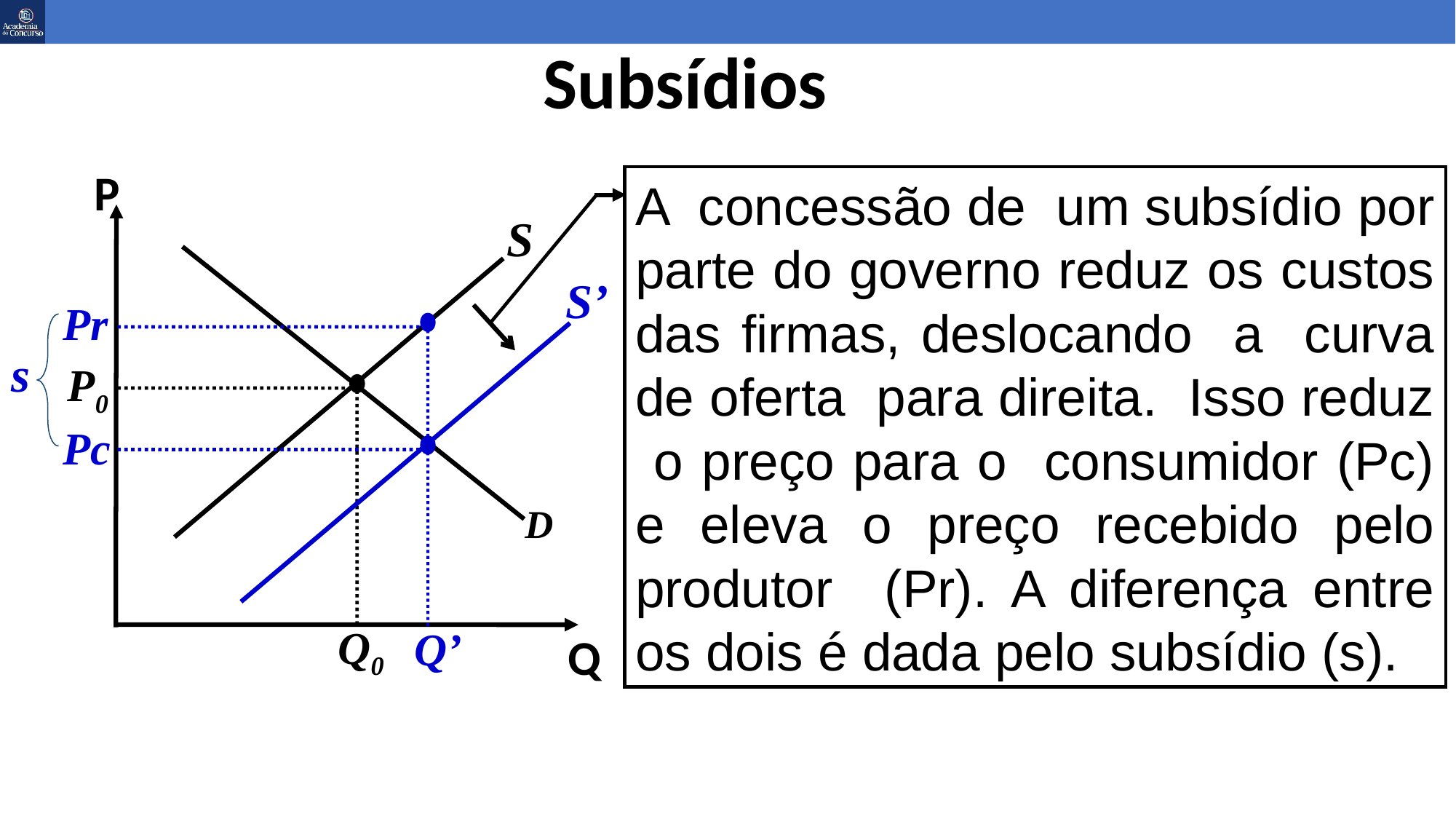

Subsídios
P
A  concessão de  um subsídio por parte do governo reduz os custos das firmas, deslocando  a  curva de oferta  para direita.  Isso reduz  o preço para o  consumidor (Pc) e eleva o preço recebido pelo produtor  (Pr). A diferença entre os dois é dada pelo subsídio (s).

S

S’
Pr

s
Pc

P0

D
Q0
Q’
Q